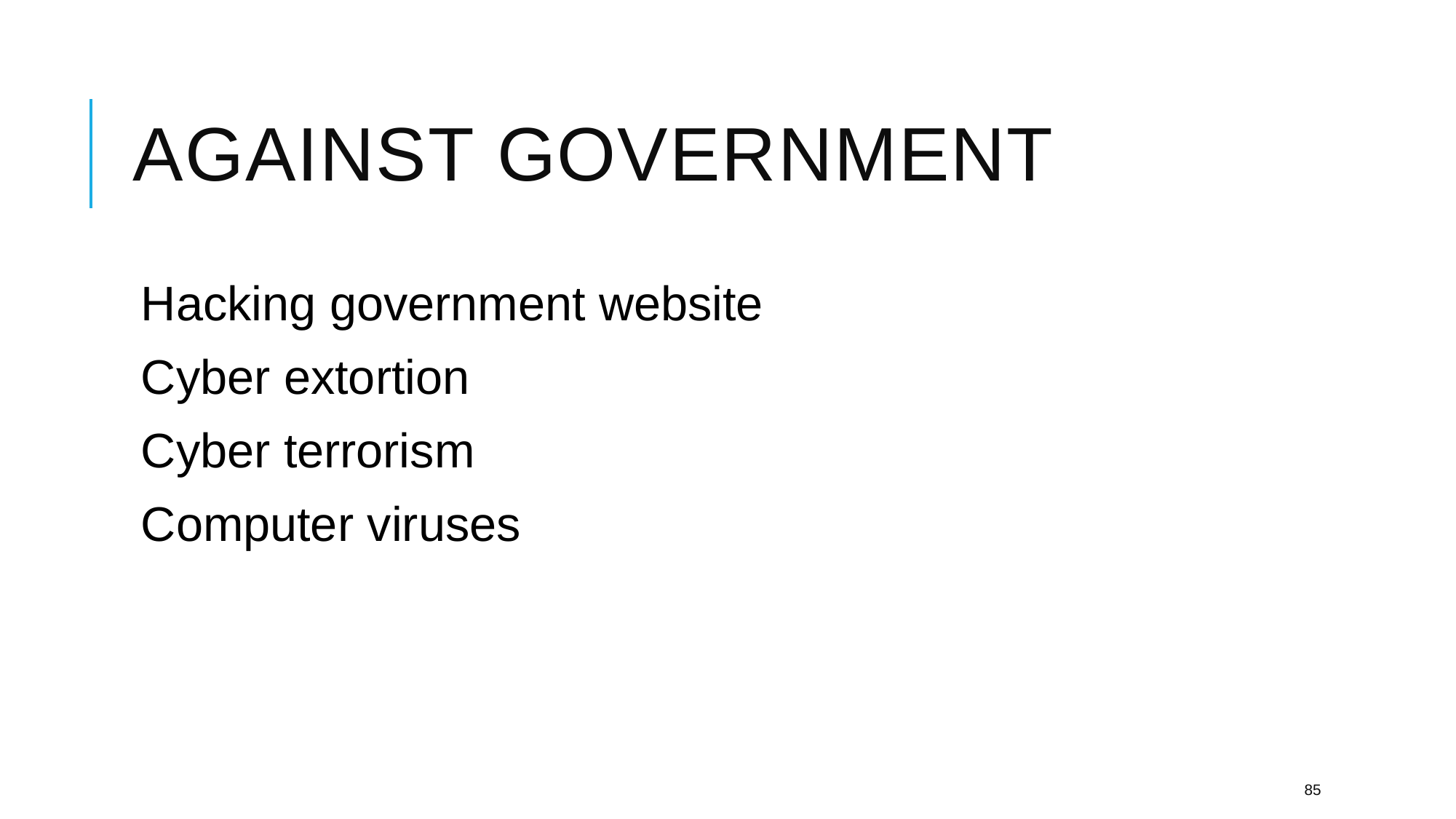

# Against government
Hacking government website
Cyber extortion
Cyber terrorism
Computer viruses

85